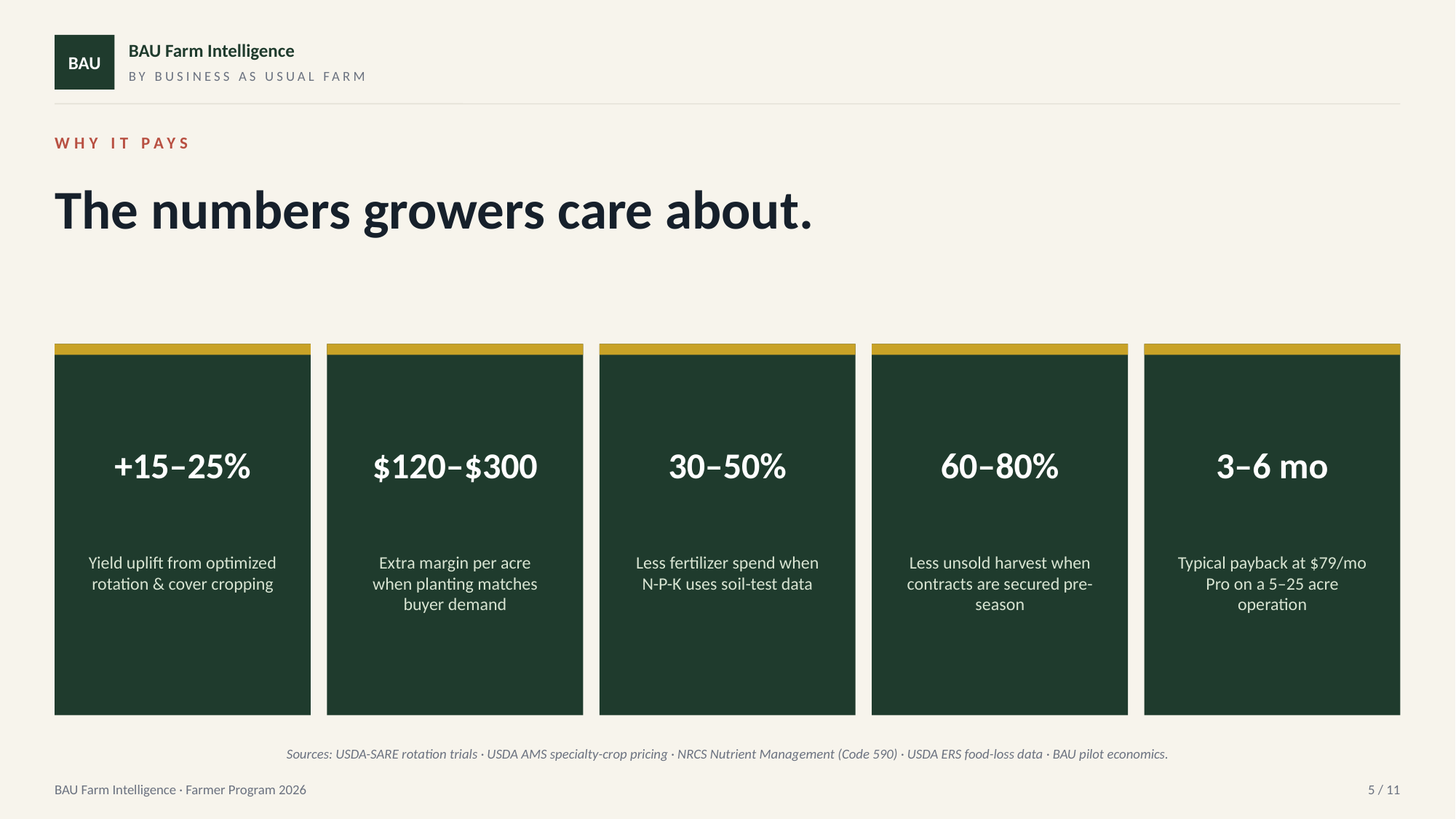

BAU
BAU Farm Intelligence
BY BUSINESS AS USUAL FARM

WHY IT PAYS
The numbers growers care about.

+15–25%
$120–$300
30–50%
60–80%
3–6 mo
Yield uplift from optimized rotation & cover cropping
Extra margin per acre when planting matches buyer demand
Less fertilizer spend when N-P-K uses soil-test data
Less unsold harvest when contracts are secured pre-season
Typical payback at $79/mo Pro on a 5–25 acre operation
Sources: USDA-SARE rotation trials · USDA AMS specialty-crop pricing · NRCS Nutrient Management (Code 590) · USDA ERS food-loss data · BAU pilot economics.
BAU Farm Intelligence · Farmer Program 2026
5 / 11